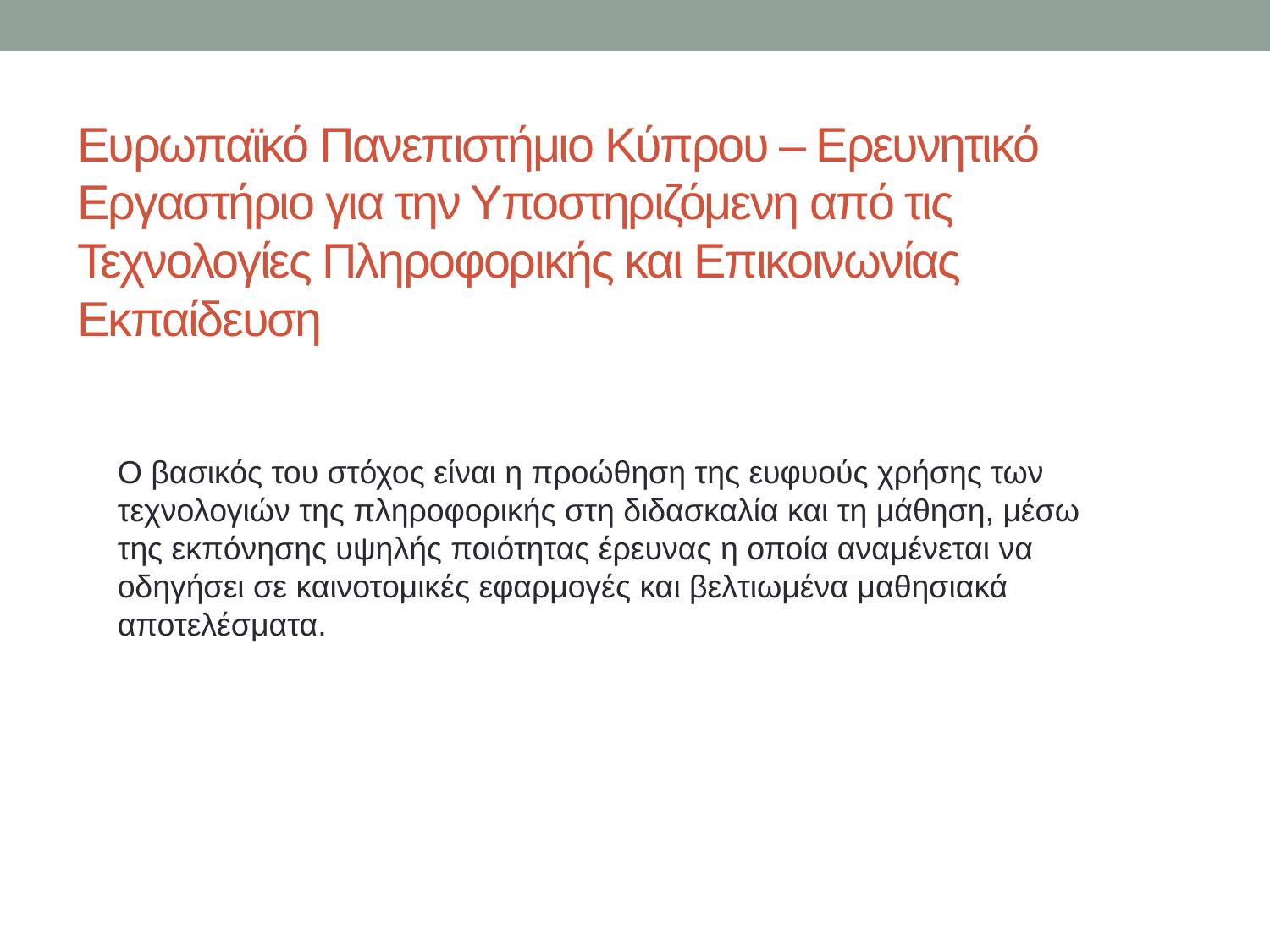

# Ευρωπαϊκό Πανεπιστήμιο Κύπρου – Ερευνητικό Εργαστήριο για την Υποστηριζόμενη από τις Τεχνολογίες Πληροφορικής και Επικοινωνίας Εκπαίδευση
Ο βασικός του στόχος είναι η προώθηση της ευφυούς χρήσης των τεχνολογιών της πληροφορικής στη διδασκαλία και τη μάθηση, μέσω της εκπόνησης υψηλής ποιότητας έρευνας η οποία αναμένεται να οδηγήσει σε καινοτομικές εφαρμογές και βελτιωμένα μαθησιακά αποτελέσματα.